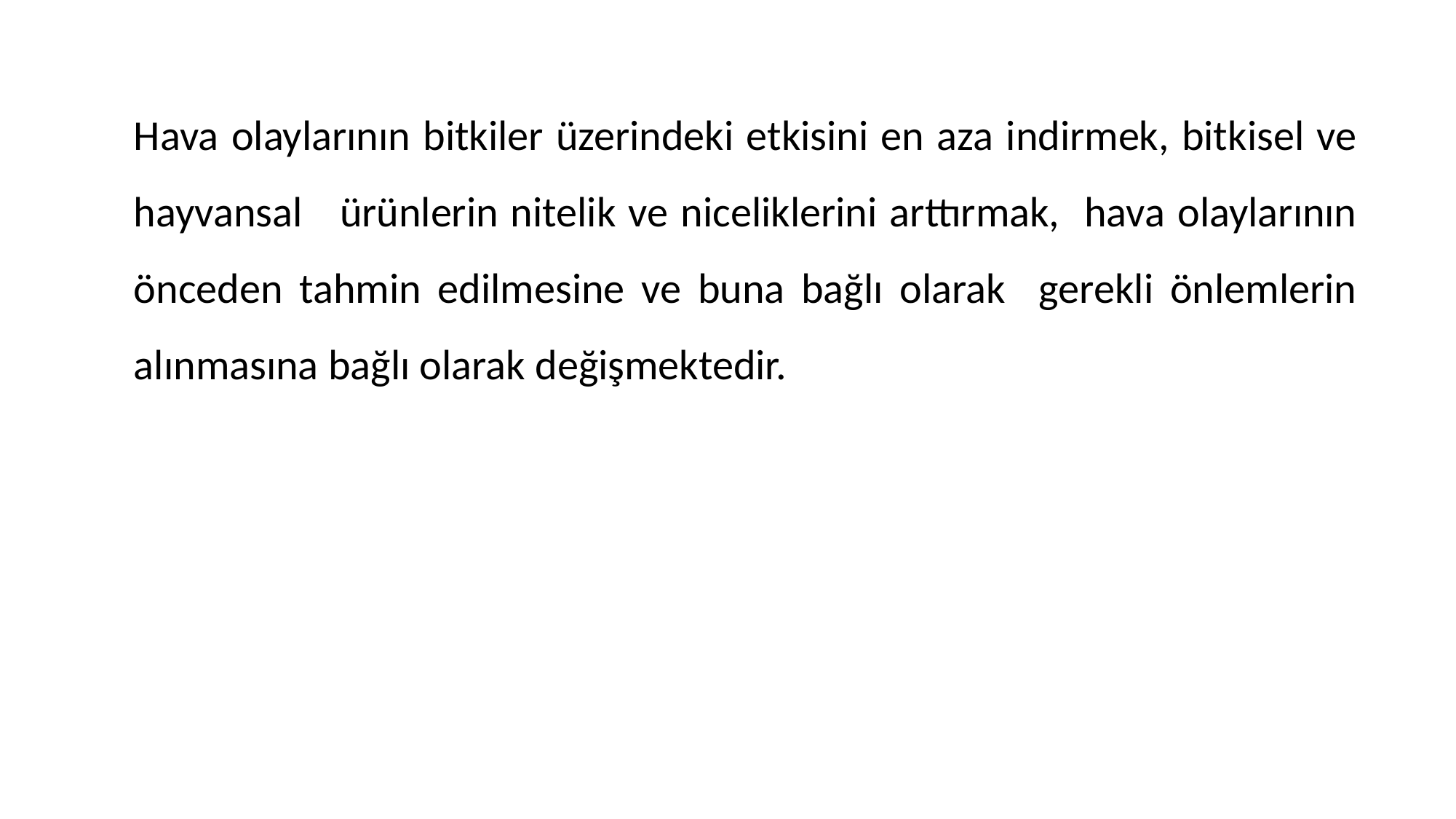

Hava olaylarının bitkiler üzerindeki etkisini en aza indirmek, bitkisel ve hayvansal   ürünlerin nitelik ve niceliklerini arttırmak,  hava olaylarının önceden tahmin edilmesine ve buna bağlı olarak  gerekli önlemlerin alınmasına bağlı olarak değişmektedir.